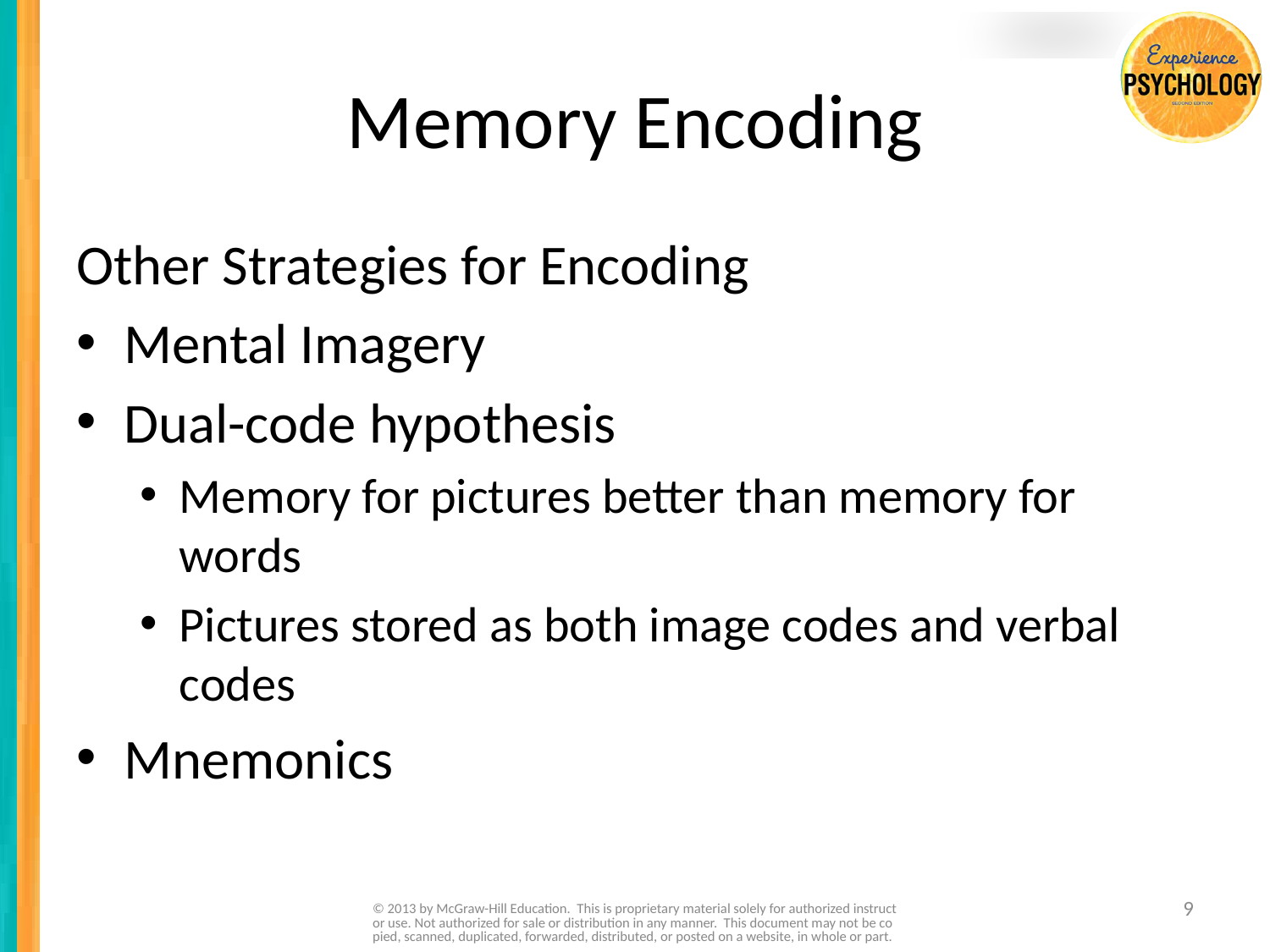

# Memory Encoding
Other Strategies for Encoding
Mental Imagery
Dual-code hypothesis
Memory for pictures better than memory for words
Pictures stored as both image codes and verbal codes
Mnemonics

© 2013 by McGraw-Hill Education.  This is proprietary material solely for authorized instructor use. Not authorized for sale or distribution in any manner.  This document may not be copied, scanned, duplicated, forwarded, distributed, or posted on a website, in whole or part.
9